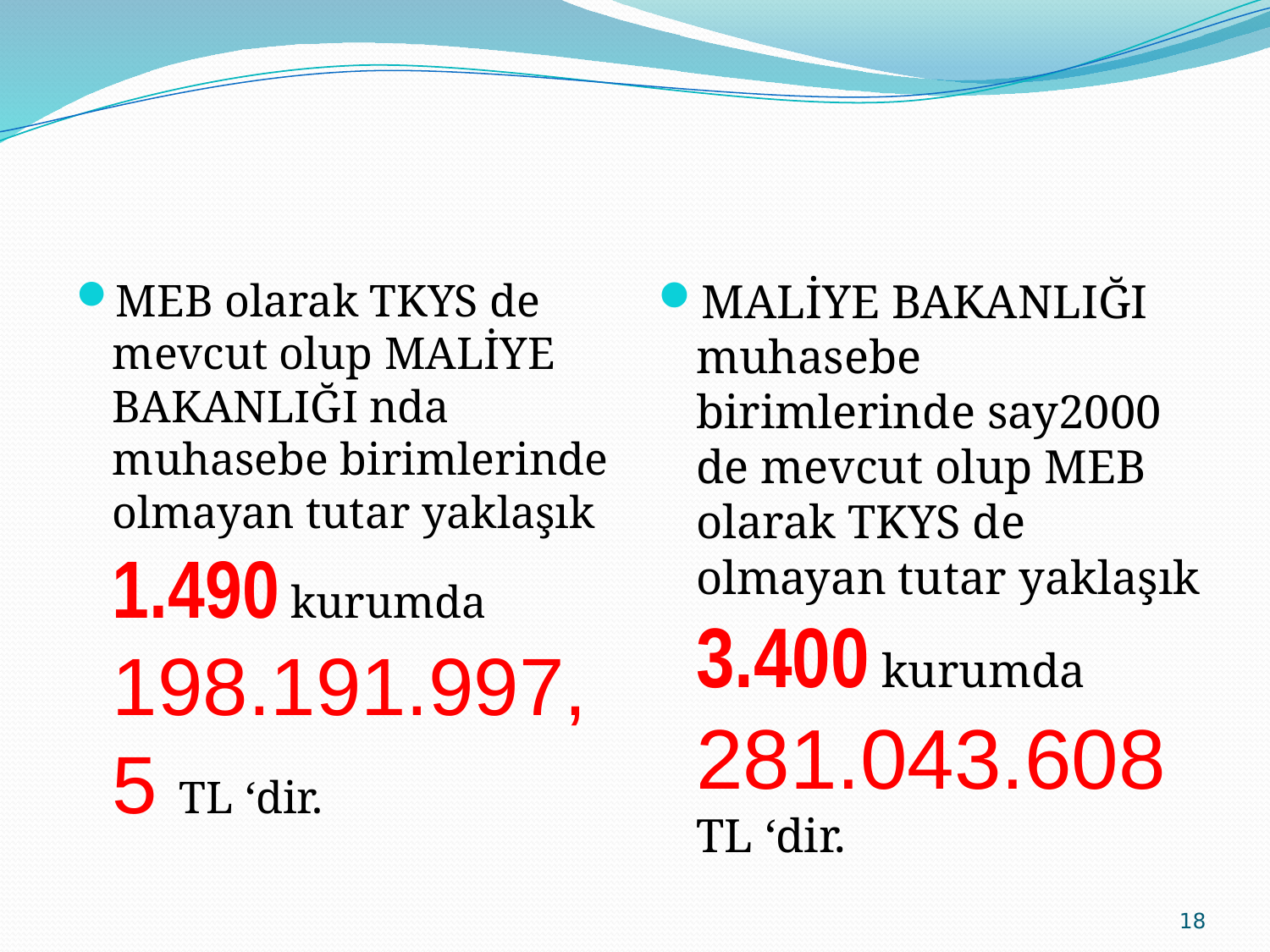

MEB olarak TKYS de mevcut olup MALİYE BAKANLIĞI nda  muhasebe birimlerinde olmayan tutar yaklaşık 1.490 kurumda  198.191.997,5 TL ‘dir.
MALİYE BAKANLIĞI  muhasebe birimlerinde say2000 de mevcut olup MEB olarak TKYS de olmayan tutar yaklaşık 3.400 kurumda  281.043.608 TL ‘dir.

18